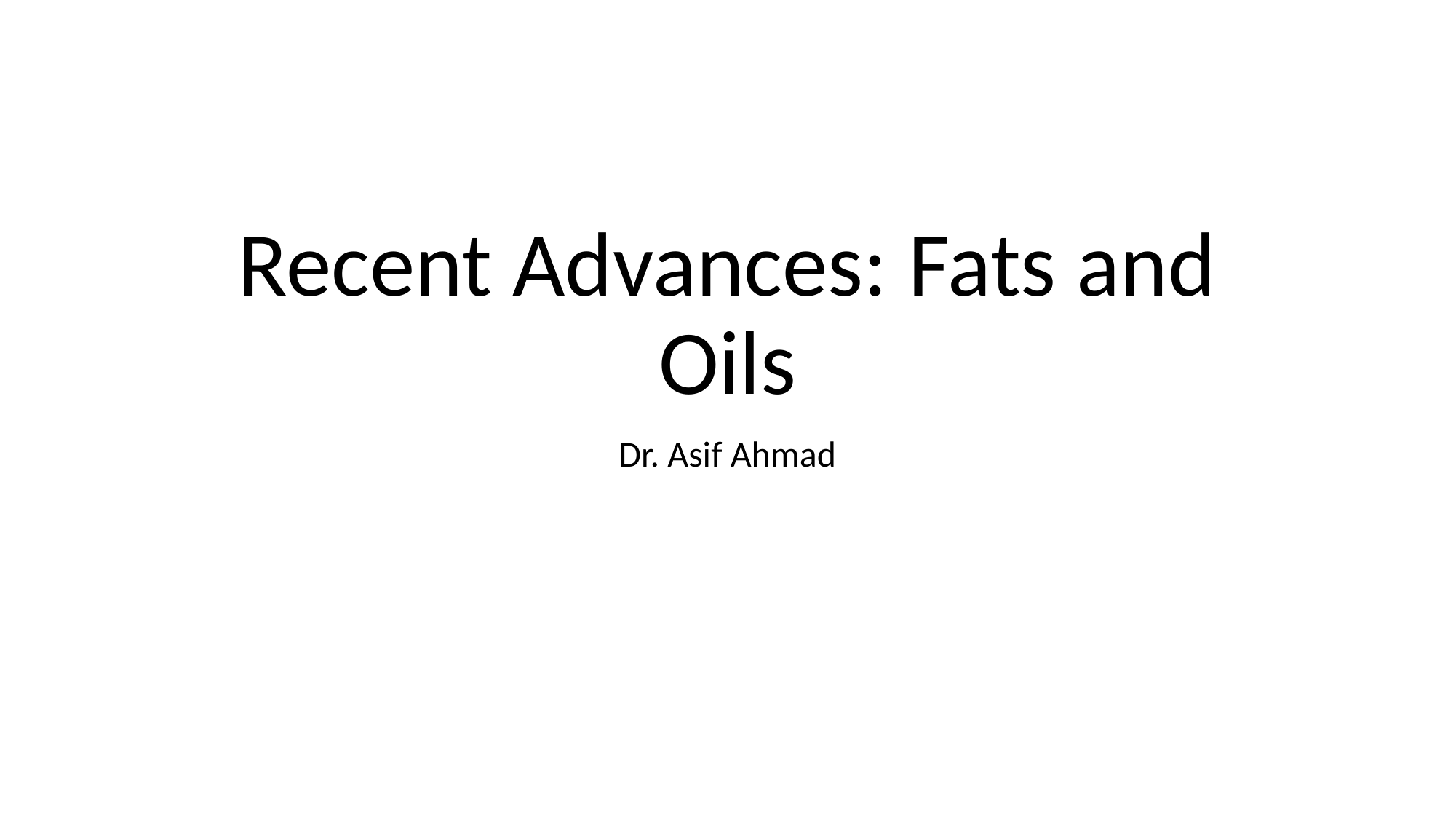

# Recent Advances: Fats and Oils
Dr. Asif Ahmad